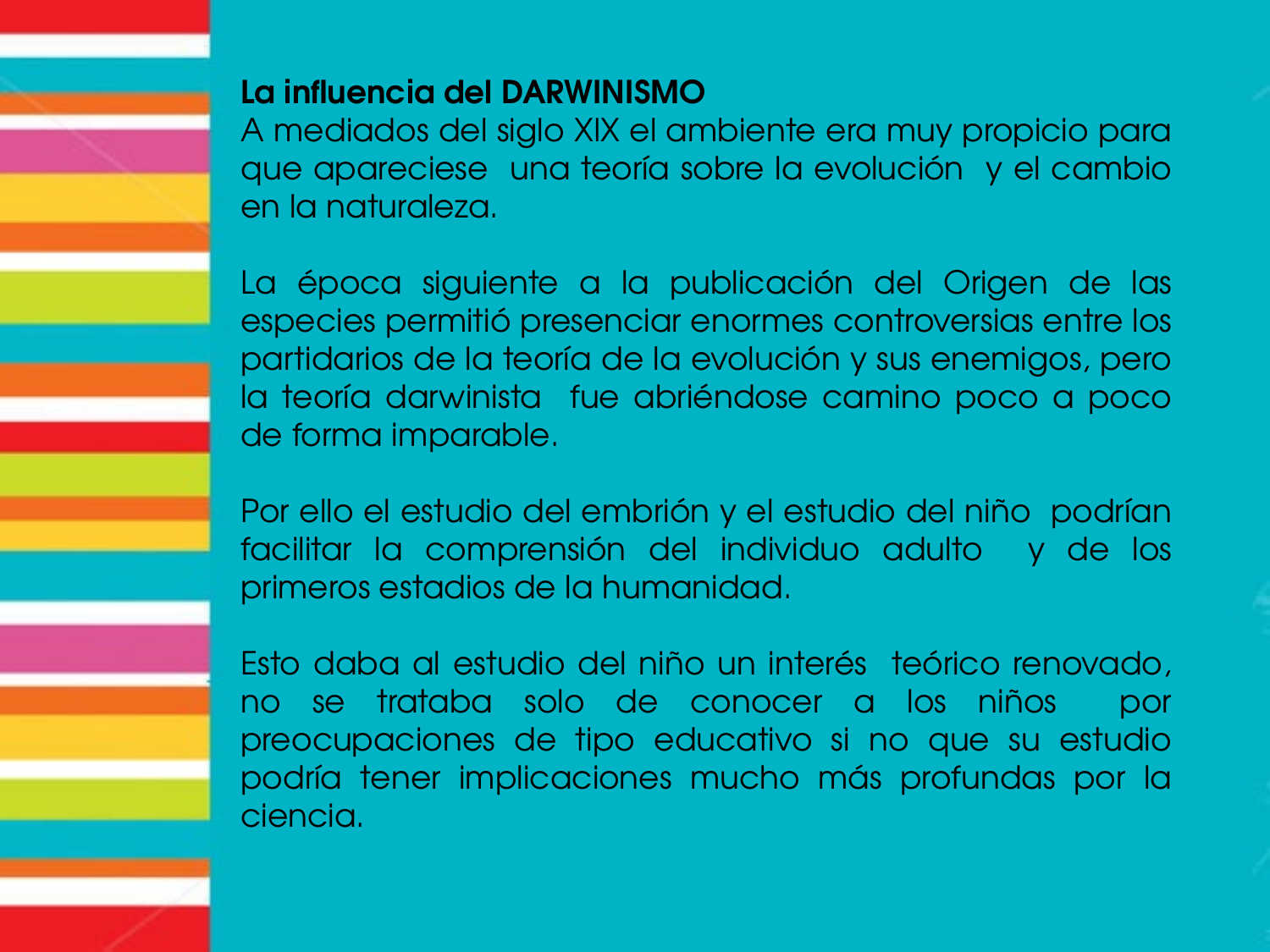

La influencia del DARWINISMO
A mediados del siglo XIX el ambiente era muy propicio para que apareciese  una teoría sobre la evolución  y el cambio en la naturaleza.

La época siguiente a la publicación del Origen de las especies permitió presenciar enormes controversias entre los partidarios de la teoría de la evolución y sus enemigos, pero la teoría darwinista  fue abriéndose camino poco a poco de forma imparable.

Por ello el estudio del embrión y el estudio del niño  podrían facilitar la comprensión del individuo adulto  y de los primeros estadios de la humanidad.

Esto daba al estudio del niño un interés  teórico renovado, no se trataba solo de conocer a los niños  por preocupaciones de tipo educativo si no que su estudio podría tener implicaciones mucho más profundas por la ciencia.